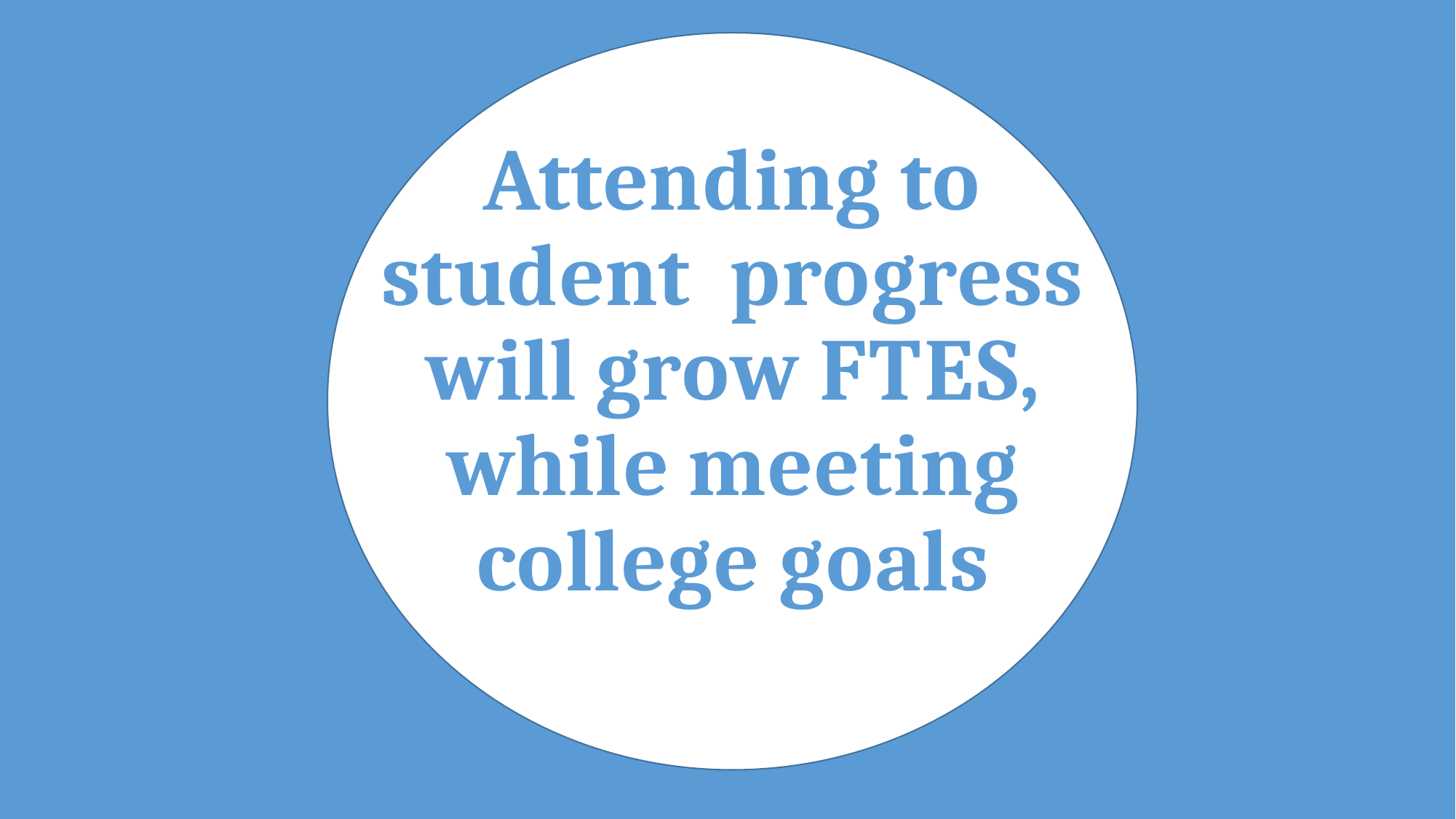

Attending to student  progress will grow FTES, while meeting college goals